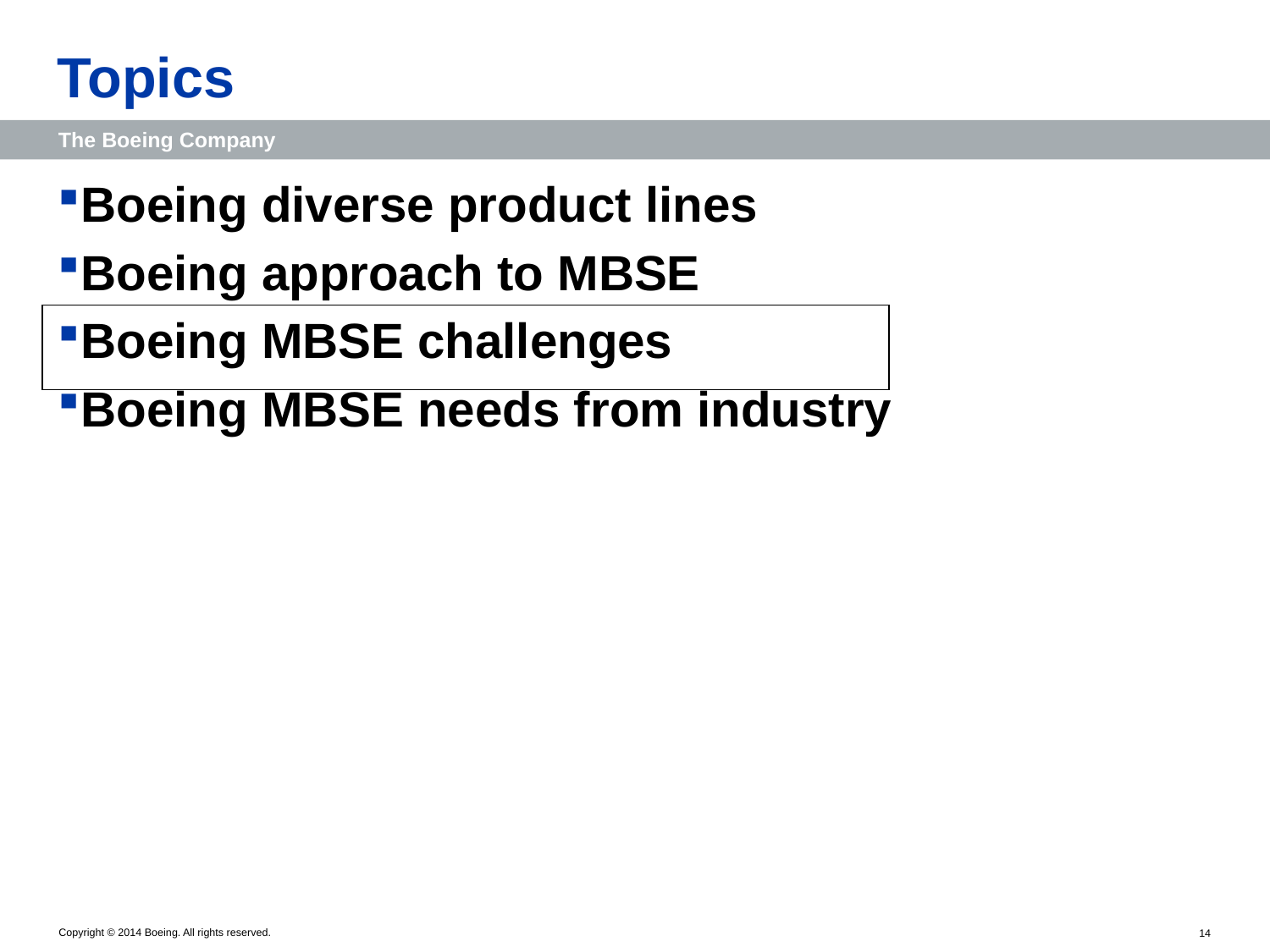

# Topics
Boeing diverse product lines
Boeing approach to MBSE
Boeing MBSE challenges
Boeing MBSE needs from industry

14